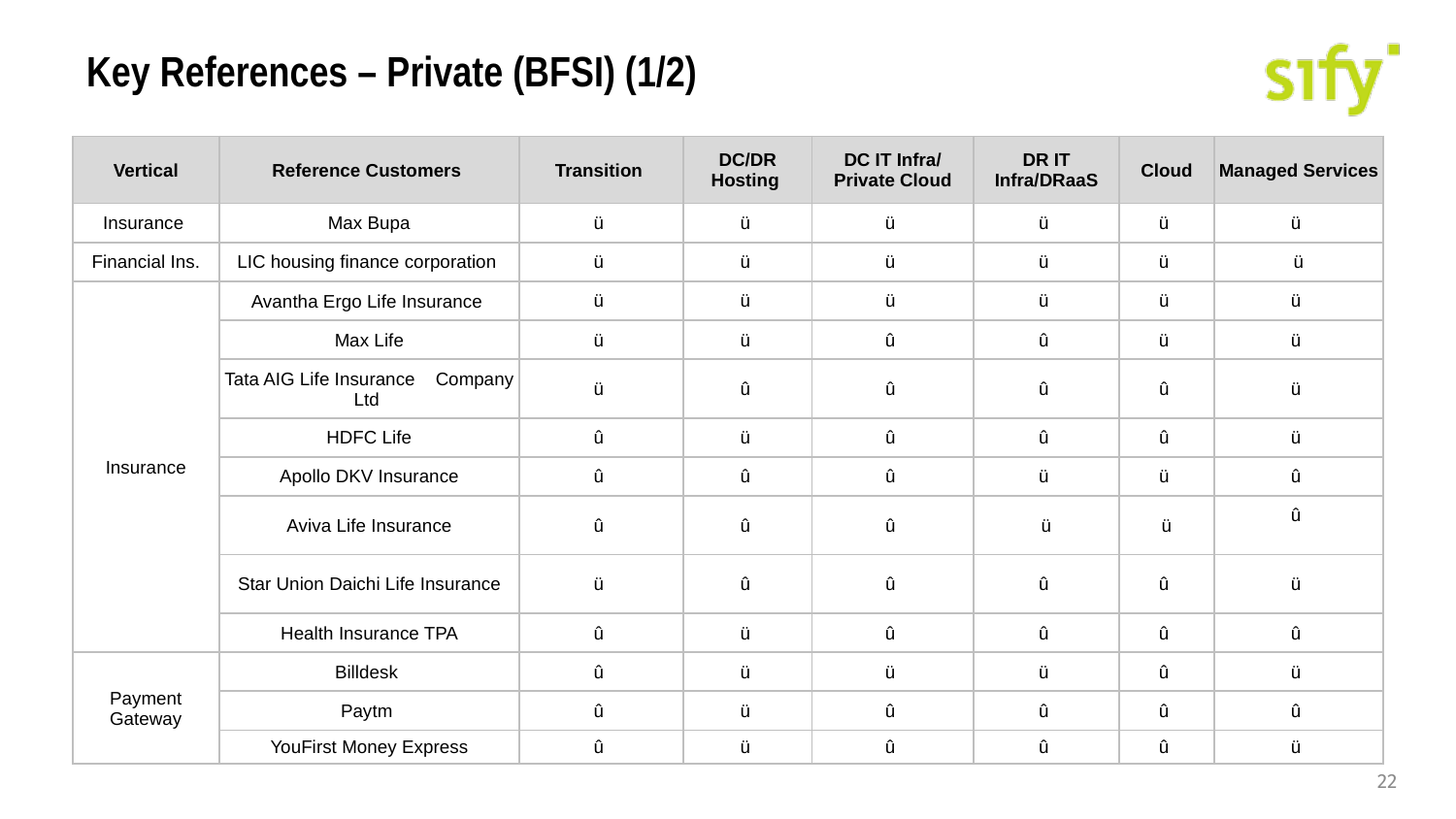

Key References – Private (BFSI) (1/2)
| Vertical | Reference Customers | Transition | DC/DR Hosting | DC IT Infra/ Private Cloud | DR IT Infra/DRaaS | Cloud | Managed Services |
| --- | --- | --- | --- | --- | --- | --- | --- |
| Insurance | Max Bupa | ü | ü | ü | ü | ü | ü |
| Financial Ins. | LIC housing finance corporation | ü | ü | ü | ü | ü | ü |
| Insurance | Avantha Ergo Life Insurance | ü | ü | ü | ü | ü | ü |
|  | Max Life | ü | ü | û | û | ü | ü |
|  | Tata AIG Life Insurance Company Ltd | ü | û | û | û | û | ü |
|  | HDFC Life | û | ü | û | û | û | ü |
|  | Apollo DKV Insurance | û | û | û | ü | ü | û |
|  | Aviva Life Insurance | û | û | û | ü | ü | û |
|  | Star Union Daichi Life Insurance | ü | û | û | û | û | ü |
|  | Health Insurance TPA | û | ü | û | û | û | û |
| Payment Gateway | Billdesk | û | ü | ü | ü | û | ü |
|  | Paytm | û | ü | û | û | û | û |
|  | YouFirst Money Express | û | ü | û | û | û | ü |
22